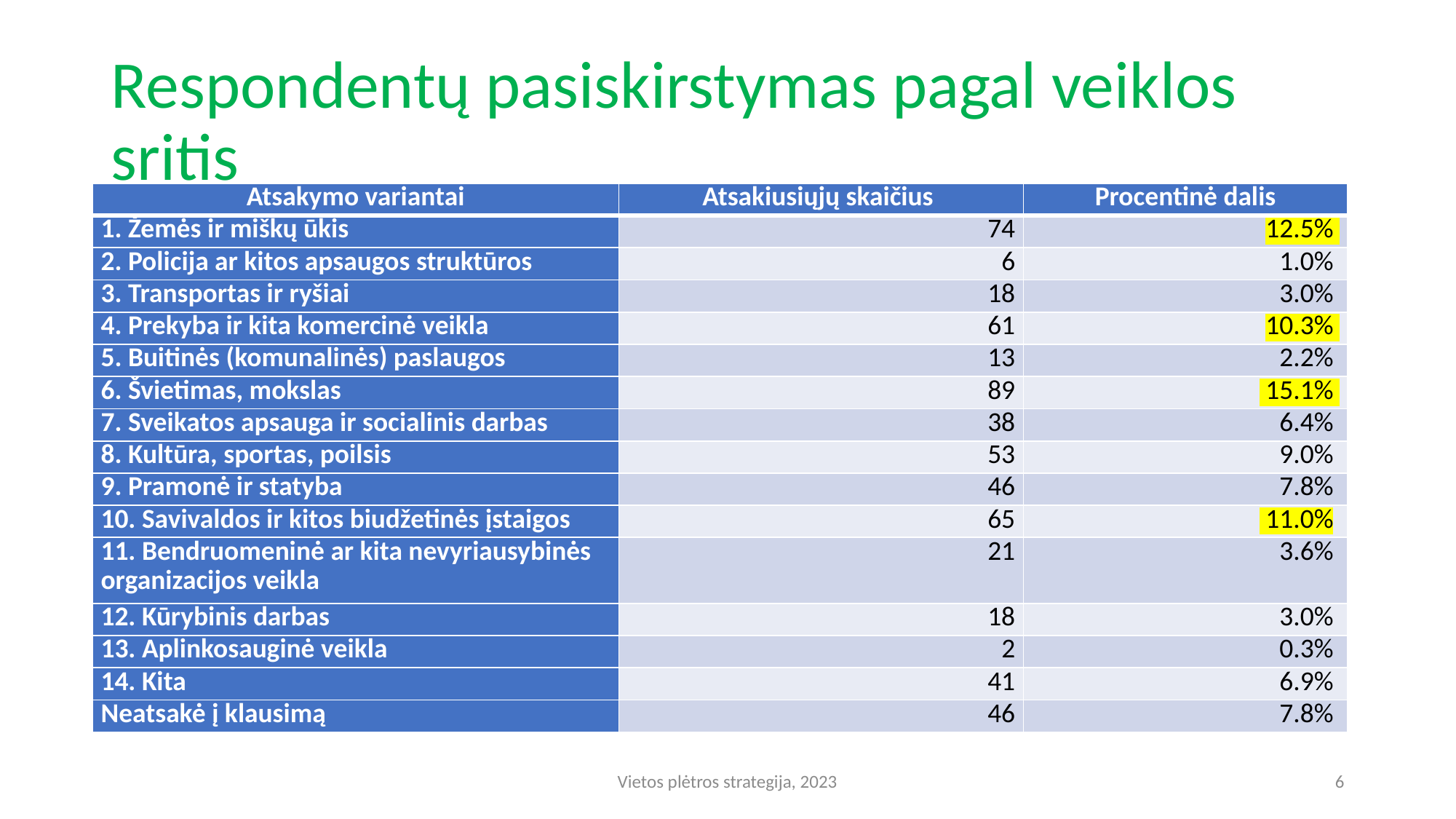

# Respondentų pasiskirstymas pagal veiklos sritis
| Atsakymo variantai | Atsakiusiųjų skaičius | Procentinė dalis |
| --- | --- | --- |
| 1. Žemės ir miškų ūkis | 74 | 12.5% |
| 2. Policija ar kitos apsaugos struktūros | 6 | 1.0% |
| 3. Transportas ir ryšiai | 18 | 3.0% |
| 4. Prekyba ir kita komercinė veikla | 61 | 10.3% |
| 5. Buitinės (komunalinės) paslaugos | 13 | 2.2% |
| 6. Švietimas, mokslas | 89 | 15.1% |
| 7. Sveikatos apsauga ir socialinis darbas | 38 | 6.4% |
| 8. Kultūra, sportas, poilsis | 53 | 9.0% |
| 9. Pramonė ir statyba | 46 | 7.8% |
| 10. Savivaldos ir kitos biudžetinės įstaigos | 65 | 11.0% |
| 11. Bendruomeninė ar kita nevyriausybinės organizacijos veikla | 21 | 3.6% |
| 12. Kūrybinis darbas | 18 | 3.0% |
| 13. Aplinkosauginė veikla | 2 | 0.3% |
| 14. Kita | 41 | 6.9% |
| Neatsakė į klausimą | 46 | 7.8% |
Vietos plėtros strategija, 2023
6